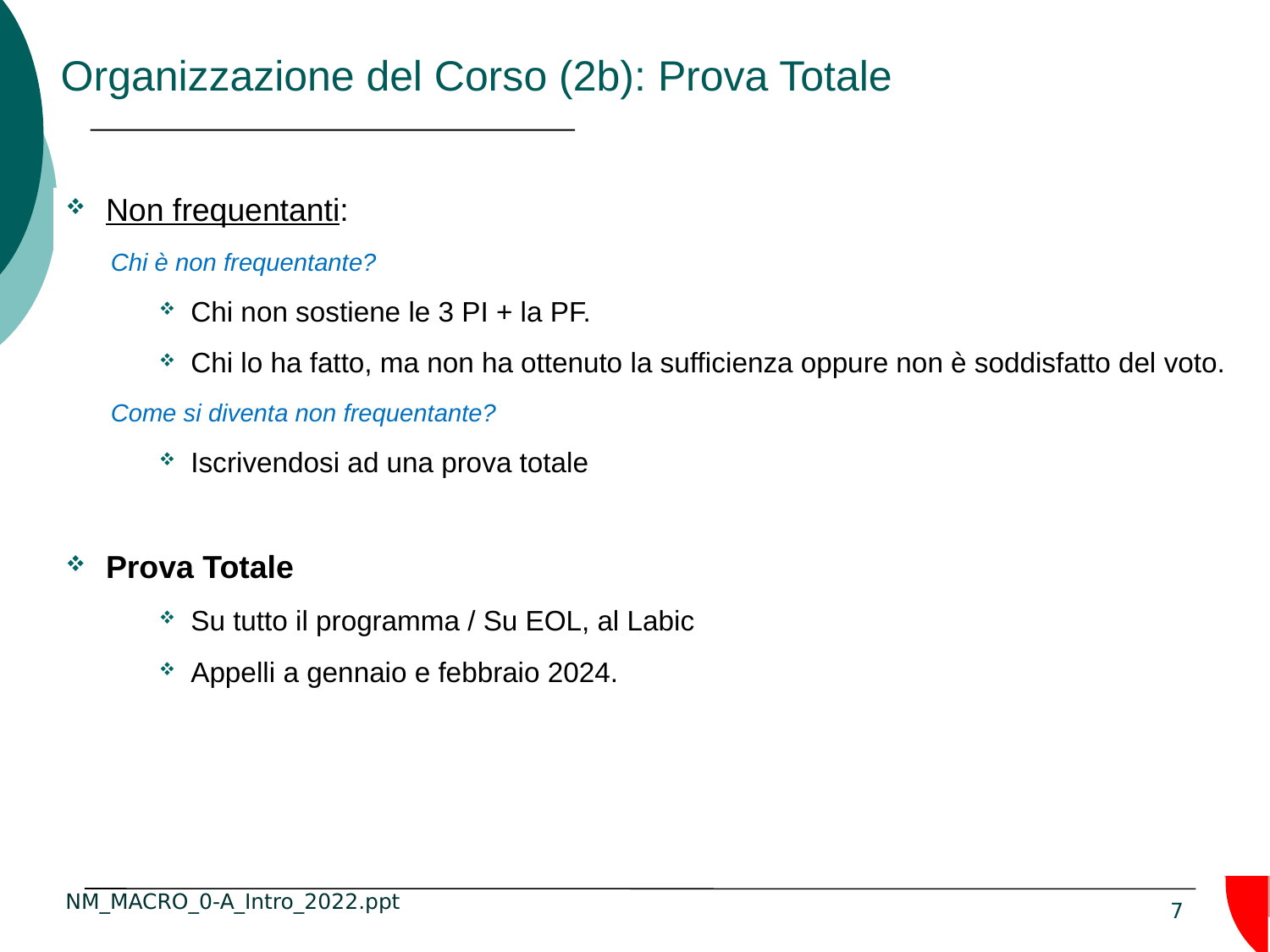

Organizzazione del Corso (2b): Prova Totale
Non frequentanti:
Chi è non frequentante?
Chi non sostiene le 3 PI + la PF.
Chi lo ha fatto, ma non ha ottenuto la sufficienza oppure non è soddisfatto del voto.
Come si diventa non frequentante?
Iscrivendosi ad una prova totale

Prova Totale
Su tutto il programma / Su EOL, al Labic
Appelli a gennaio e febbraio 2024.

NM_MACRO_0-A_Intro_2022.ppt